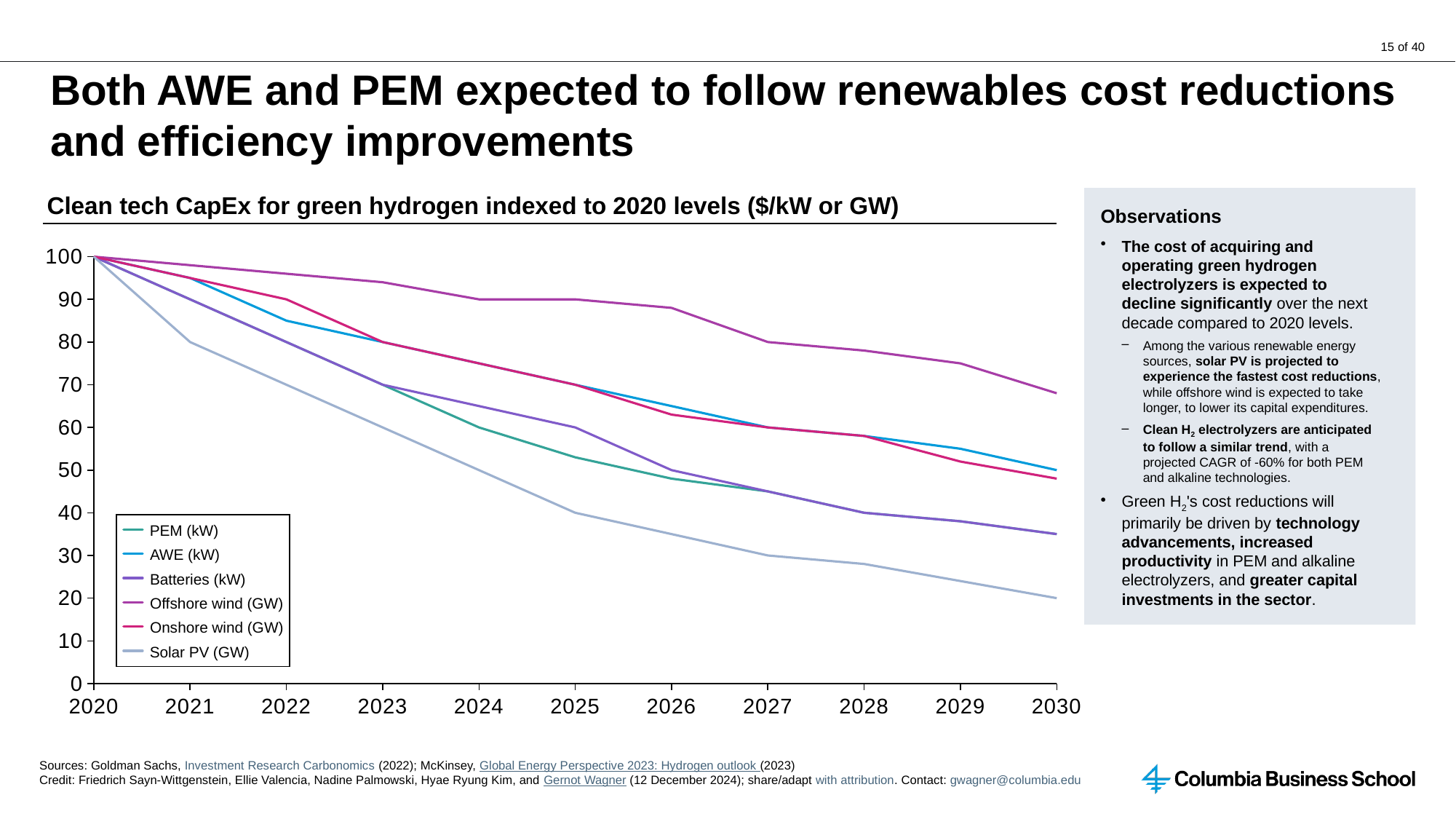

# Both AWE and PEM expected to follow renewables cost reductions and efficiency improvements
Clean tech CapEx for green hydrogen indexed to 2020 levels ($/kW or GW)
Observations
The cost of acquiring and operating green hydrogen electrolyzers is expected to decline significantly over the next decade compared to 2020 levels.
Among the various renewable energy sources, solar PV is projected to experience the fastest cost reductions, while offshore wind is expected to take longer, to lower its capital expenditures.
Clean H2 electrolyzers are anticipated to follow a similar trend, with a projected CAGR of -60% for both PEM and alkaline technologies.
Green H2's cost reductions will primarily be driven by technology advancements, increased productivity in PEM and alkaline electrolyzers, and greater capital investments in the sector.

### Chart

| Category |  |  |  |  |  |  |
|---|---|---|---|---|---|---|
PEM (kW)
AWE (kW)
Batteries (kW)
Offshore wind (GW)
Onshore wind (GW)
Solar PV (GW)
Sources: Goldman Sachs, Investment Research Carbonomics (2022); McKinsey, Global Energy Perspective 2023: Hydrogen outlook (2023)
Credit: Friedrich Sayn-Wittgenstein, Ellie Valencia, Nadine Palmowski, Hyae Ryung Kim, and Gernot Wagner (12 December 2024); share/adapt with attribution. Contact: gwagner@columbia.edu